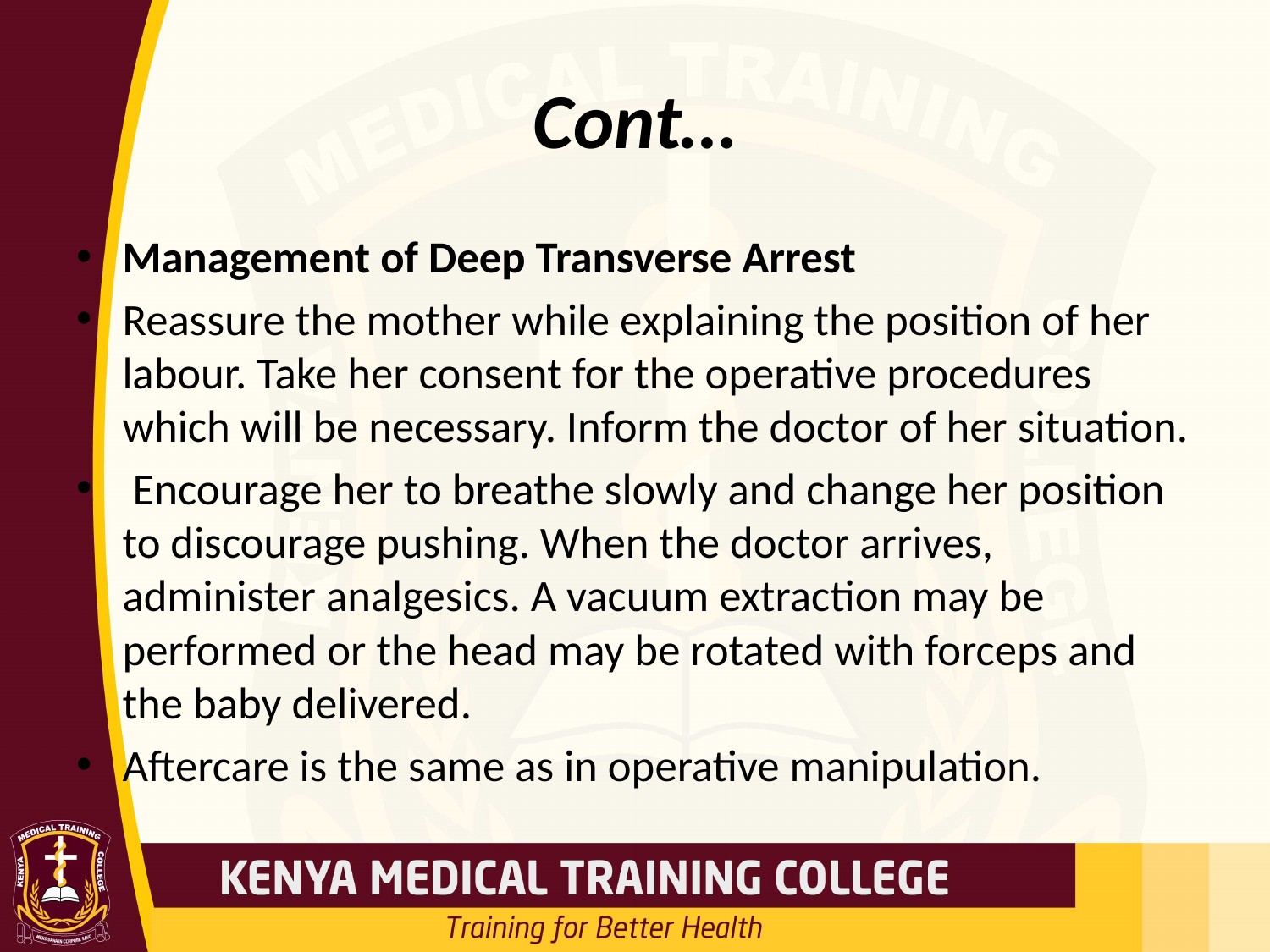

# Cont…
Management of Deep Transverse Arrest
Reassure the mother while explaining the position of her labour. Take her consent for the operative procedures which will be necessary. Inform the doctor of her situation.
 Encourage her to breathe slowly and change her position to discourage pushing. When the doctor arrives, administer analgesics. A vacuum extraction may be performed or the head may be rotated with forceps and the baby delivered.
Aftercare is the same as in operative manipulation.